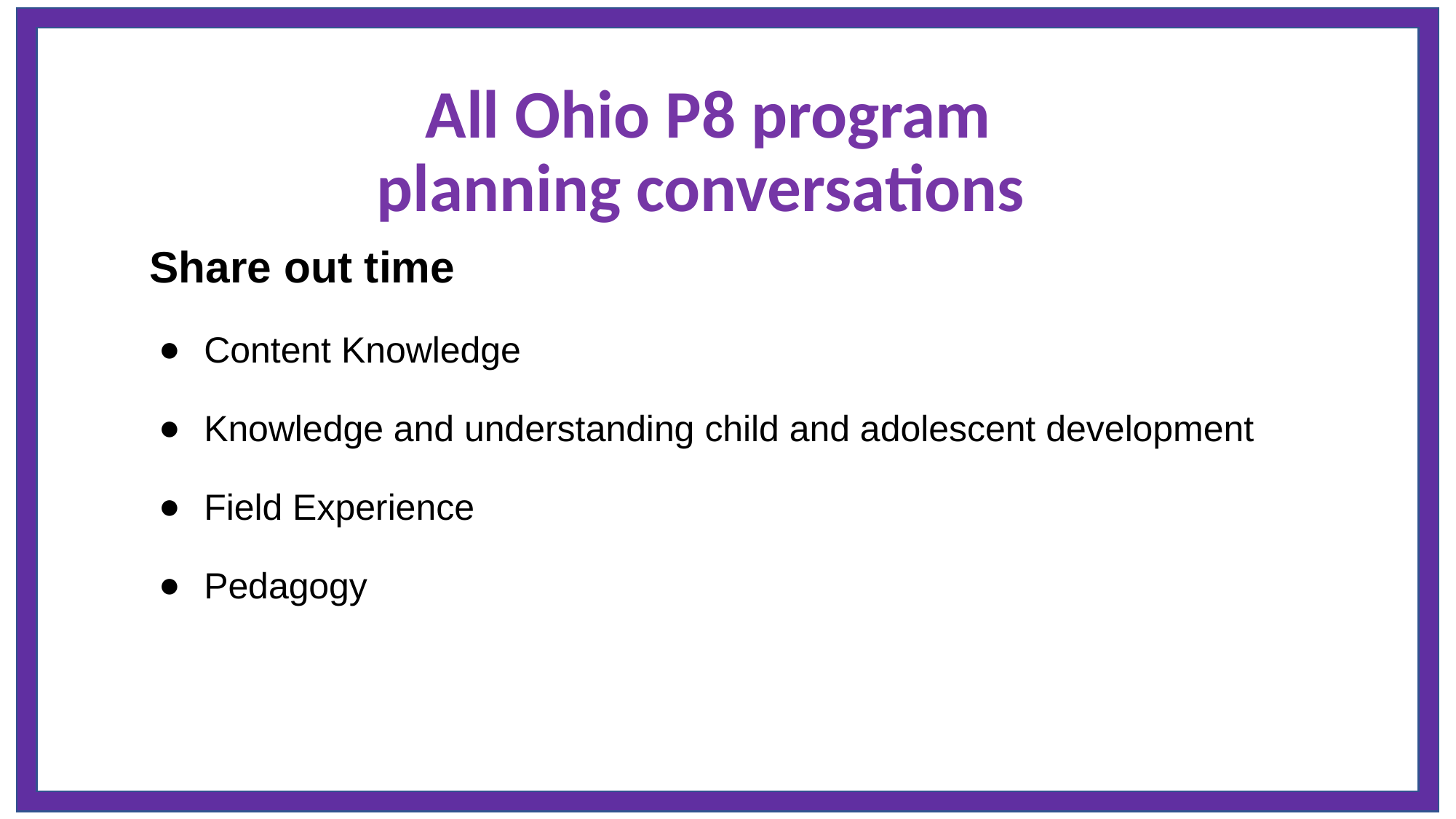

All Ohio P8 program
planning conversations

Share out time

Content Knowledge

Knowledge and understanding child and adolescent development

Field Experience

Pedagogy